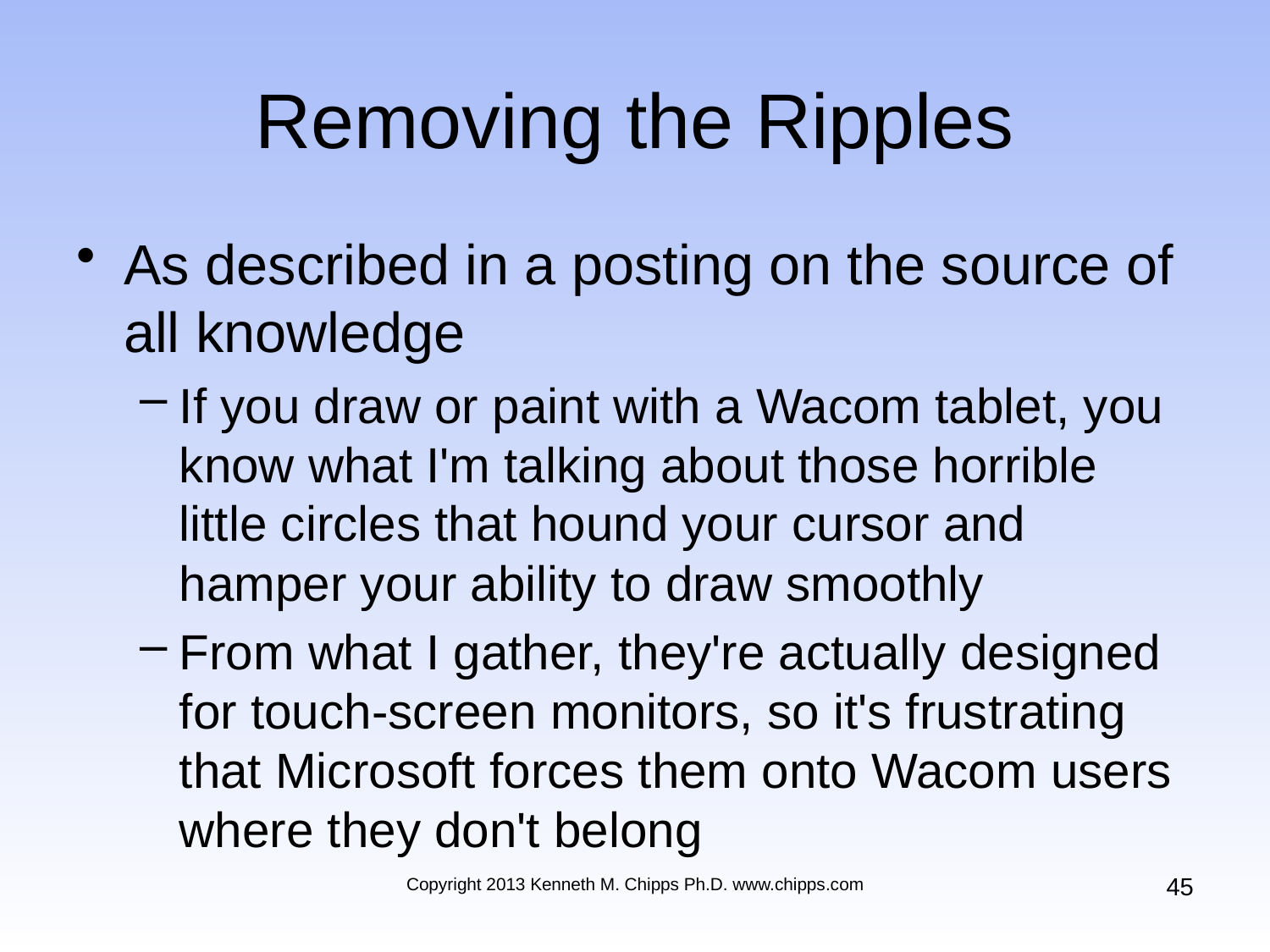

# Removing the Ripples
As described in a posting on the source of all knowledge
If you draw or paint with a Wacom tablet, you know what I'm talking about those horrible little circles that hound your cursor and hamper your ability to draw smoothly
From what I gather, they're actually designed for touch-screen monitors, so it's frustrating that Microsoft forces them onto Wacom users where they don't belong
45
Copyright 2013 Kenneth M. Chipps Ph.D. www.chipps.com